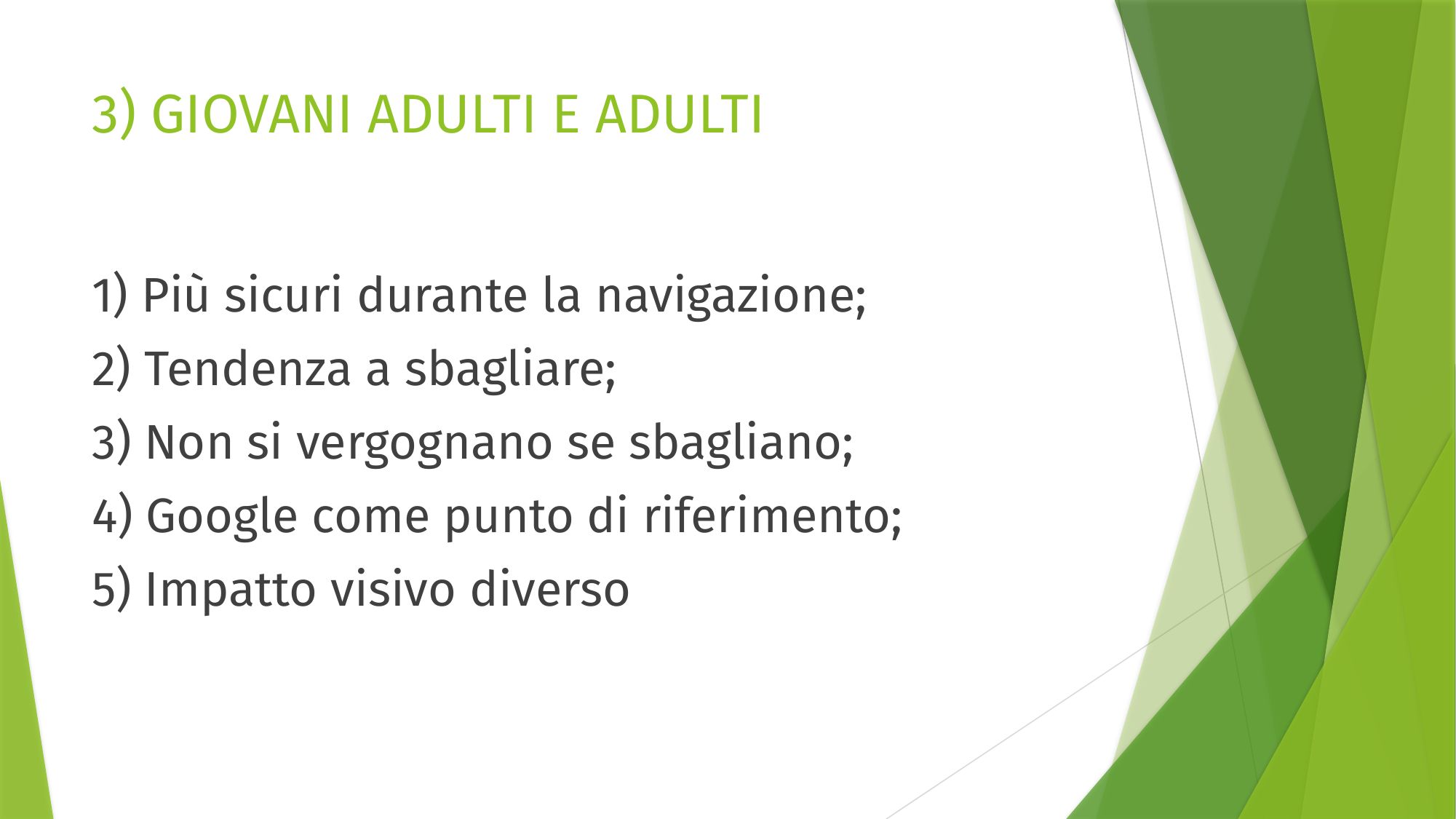

# 3) GIOVANI ADULTI E ADULTI
1) Più sicuri durante la navigazione;
2) Tendenza a sbagliare;
3) Non si vergognano se sbagliano;
4) Google come punto di riferimento;
5) Impatto visivo diverso